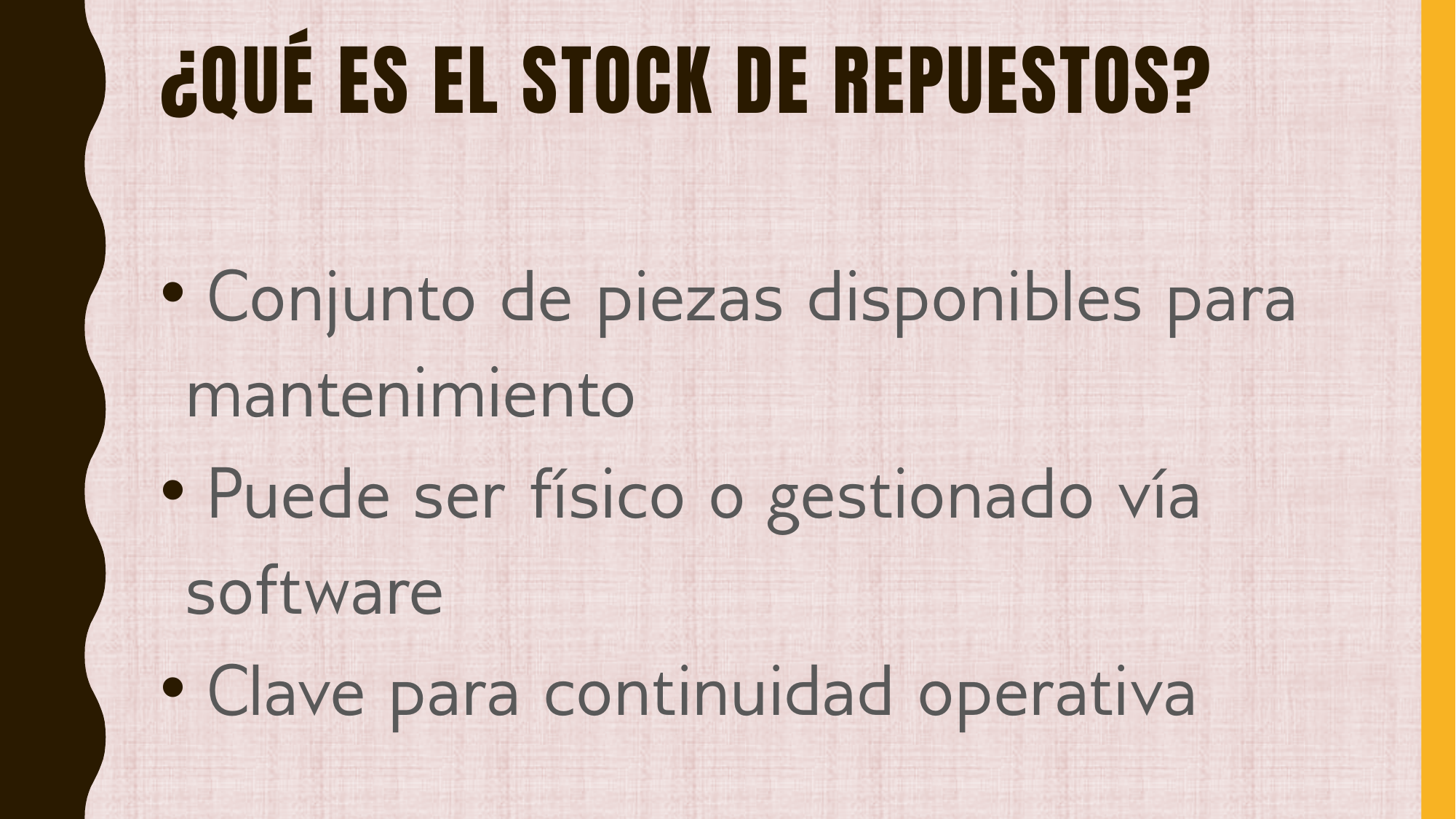

# ¿Qué es el stock de repuestos?
 Conjunto de piezas disponibles para mantenimiento
 Puede ser físico o gestionado vía software
 Clave para continuidad operativa